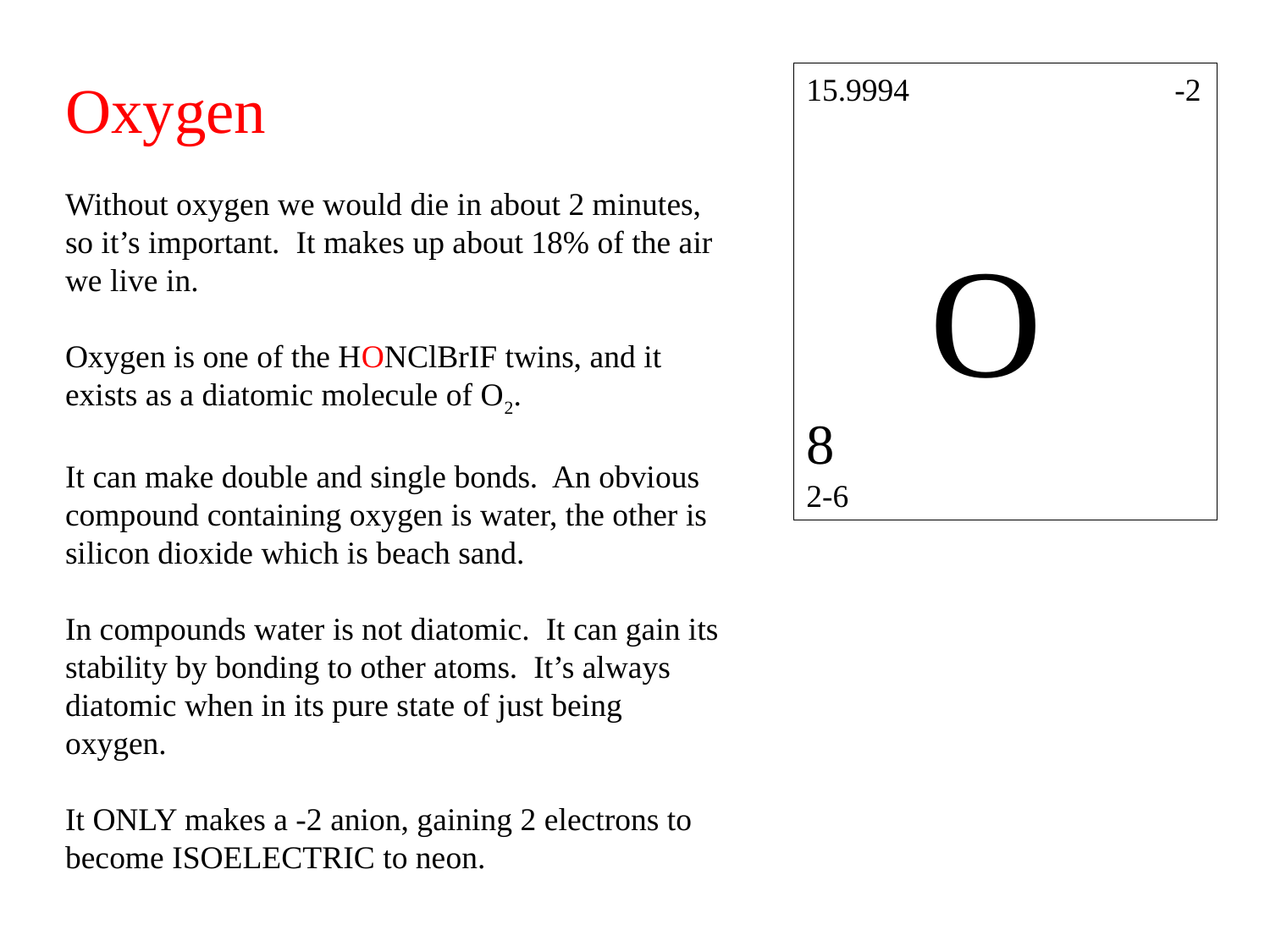

Oxygen

Without oxygen we would die in about 2 minutes, so it’s important.  It makes up about 18% of the air we live in.

Oxygen is one of the HONClBrIF twins, and it exists as a diatomic molecule of O2.

It can make double and single bonds.  An obvious compound containing oxygen is water, the other is silicon dioxide which is beach sand.

In compounds water is not diatomic.  It can gain its stability by bonding to other atoms.  It’s always diatomic when in its pure state of just being oxygen.

It ONLY makes a -2 anion, gaining 2 electrons to become ISOELECTRIC to neon.
15.9994                                 -2
O
8
2-6